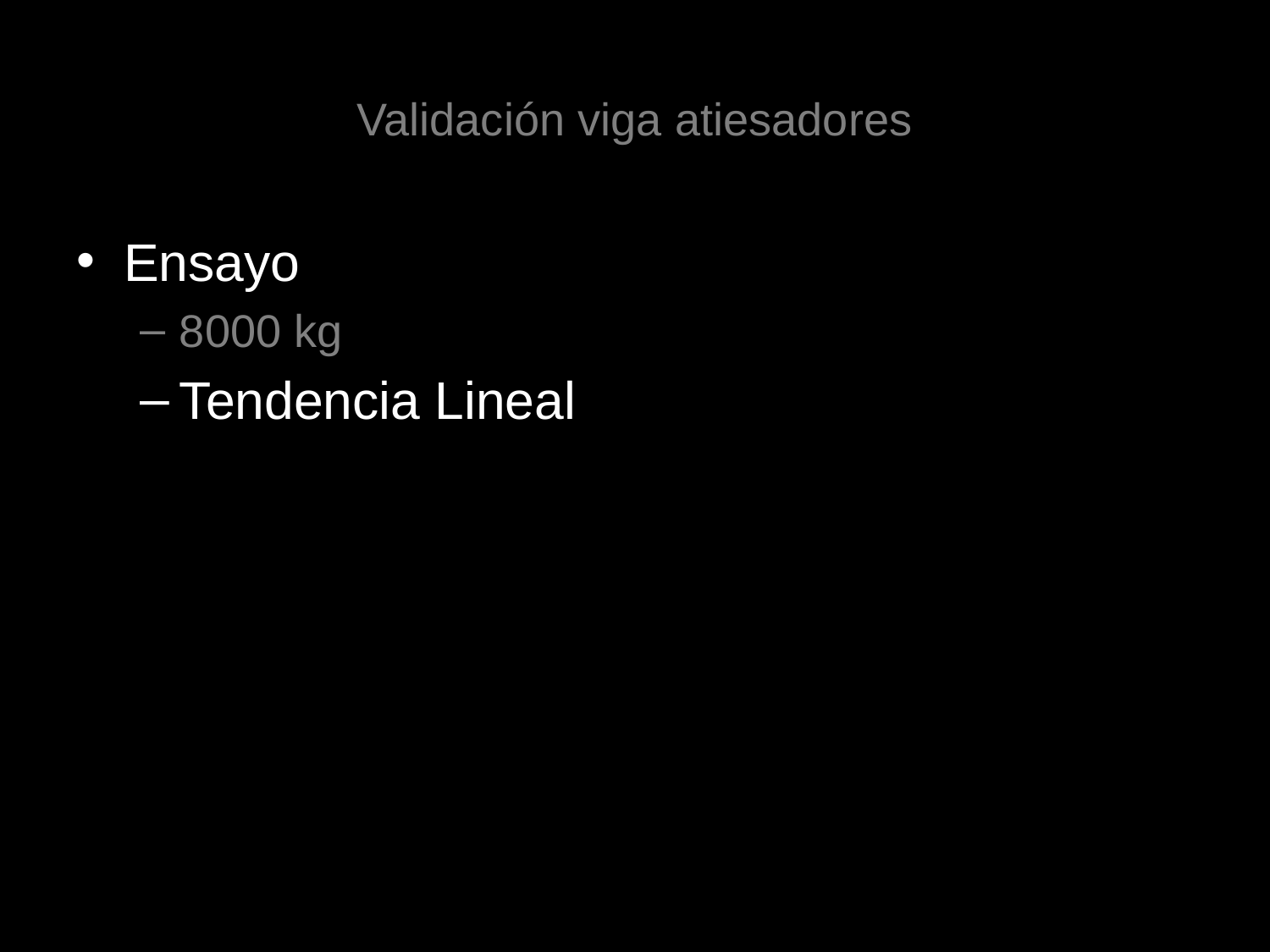

# Validación viga atiesadores
Ensayo
8000 kg
Tendencia Lineal